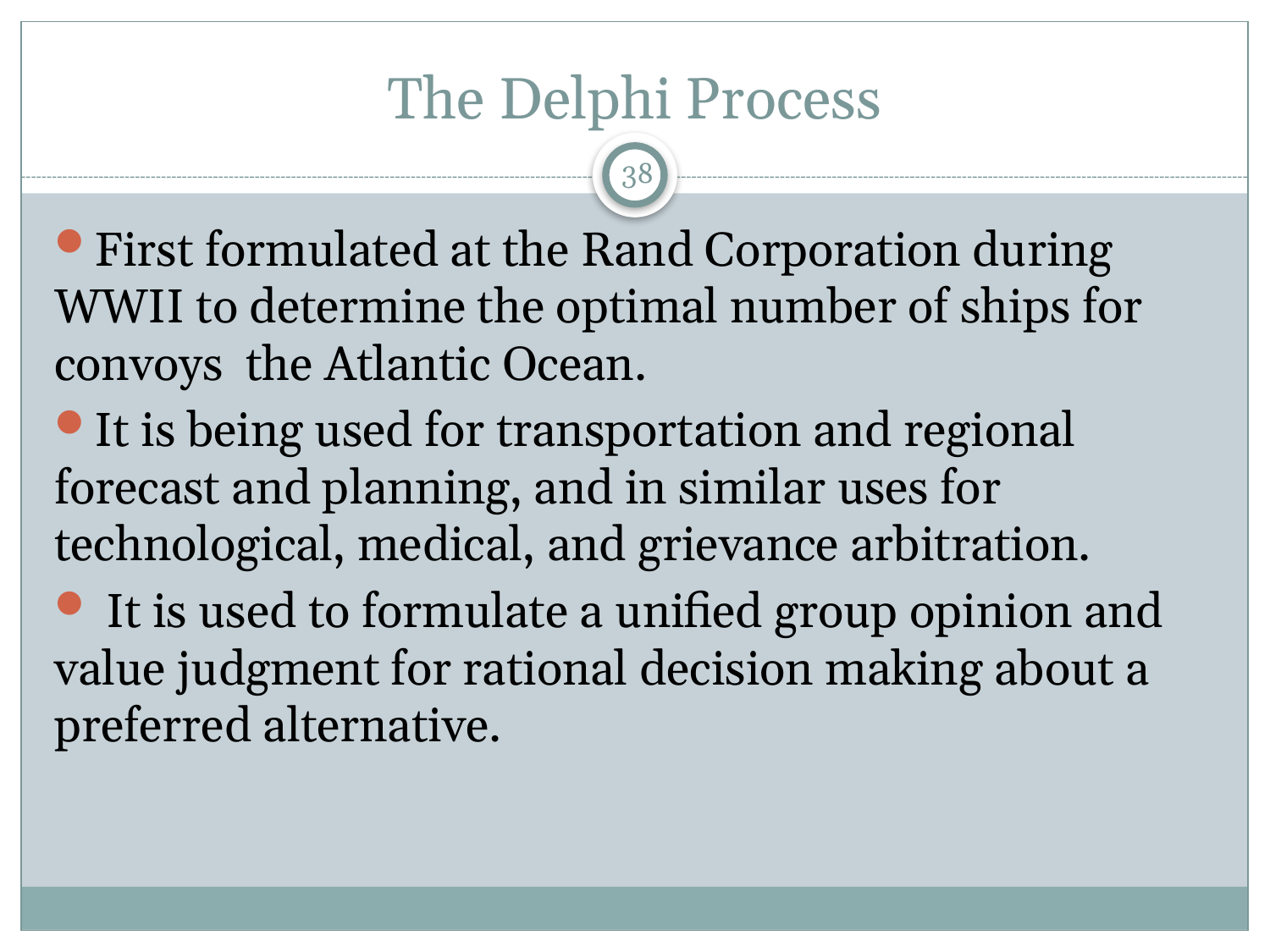

# The Delphi Process
38
First formulated at the Rand Corporation during WWII to determine the optimal number of ships for convoys  the Atlantic Ocean.
It is being used for transportation and regional forecast and planning, and in similar uses for technological, medical, and grievance arbitration.
 It is used to formulate a unified group opinion and value judgment for rational decision making about a preferred alternative.